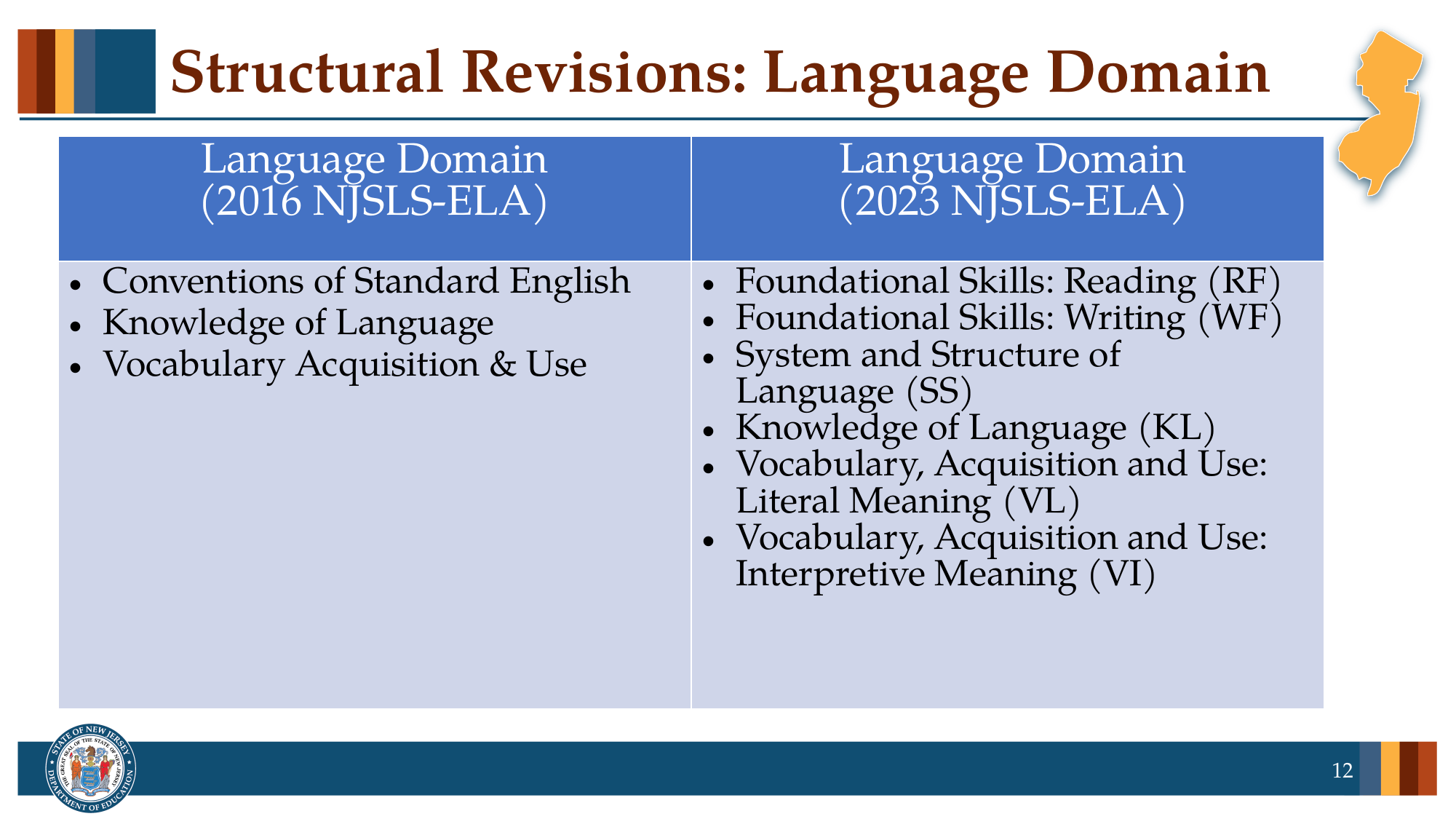

# Structural Revisions: Language Domain
| Language Domain (2016 NJSLS-ELA) | Language Domain  (2023 NJSLS-ELA) |
| --- | --- |
| Conventions of Standard English Knowledge of Language Vocabulary Acquisition & Use | Foundational Skills: Reading (RF) Foundational Skills: Writing (WF) System and Structure of Language (SS) Knowledge of Language (KL) Vocabulary, Acquisition and Use: Literal Meaning (VL) Vocabulary, Acquisition and Use: Interpretive Meaning (VI) |
Language Domain

12